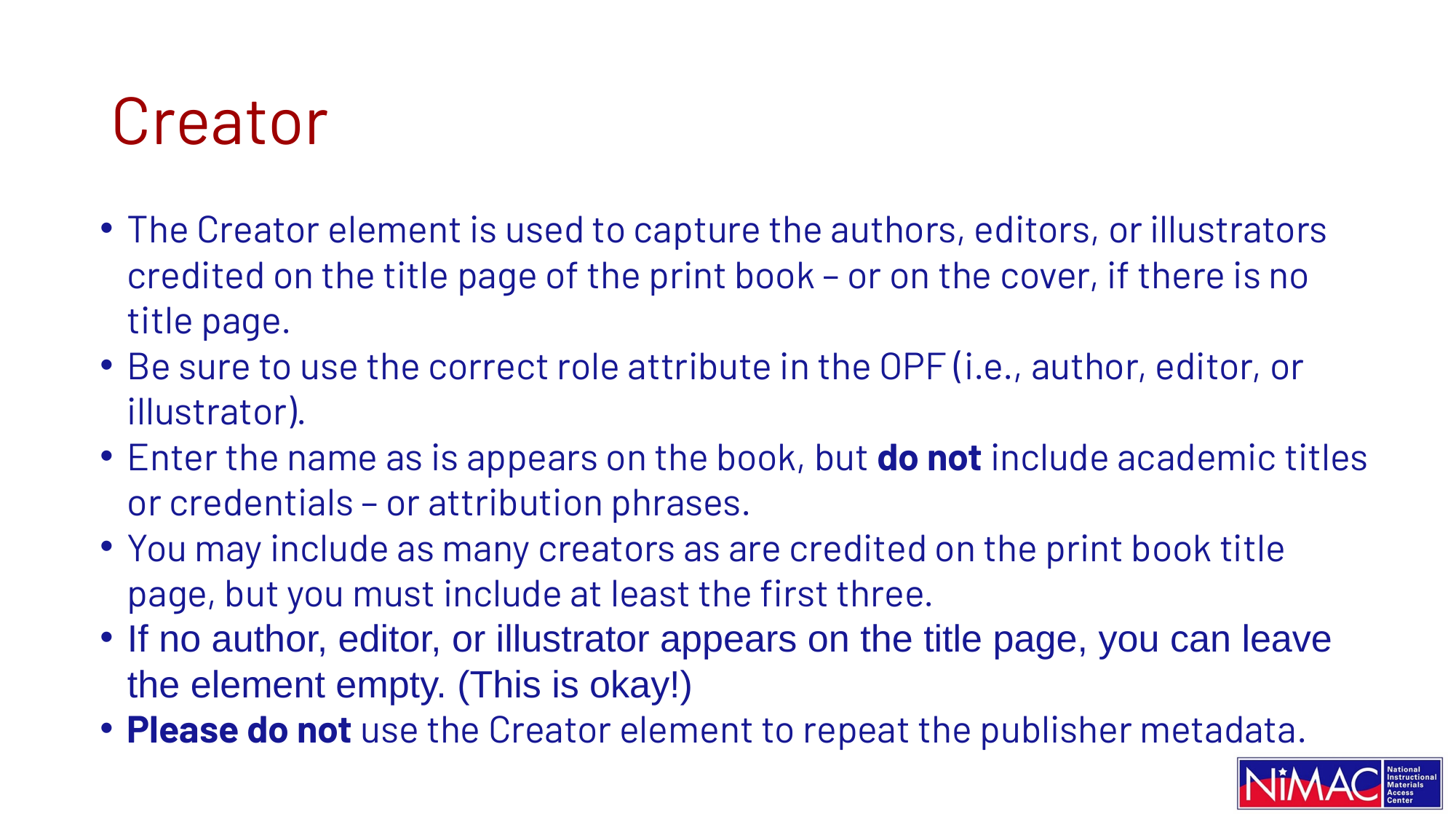

# Creator
The Creator element is used to capture the authors, editors, or illustrators credited on the title page of the print book – or on the cover, if there is no title page.
Be sure to use the correct role attribute in the OPF (i.e., author, editor, or illustrator).
Enter the name as is appears on the book, but do not include academic titles or credentials – or attribution phrases.
You may include as many creators as are credited on the print book title page, but you must include at least the first three.
If no author, editor, or illustrator appears on the title page, you can leave the element empty. (This is okay!)
Please do not use the Creator element to repeat the publisher metadata.